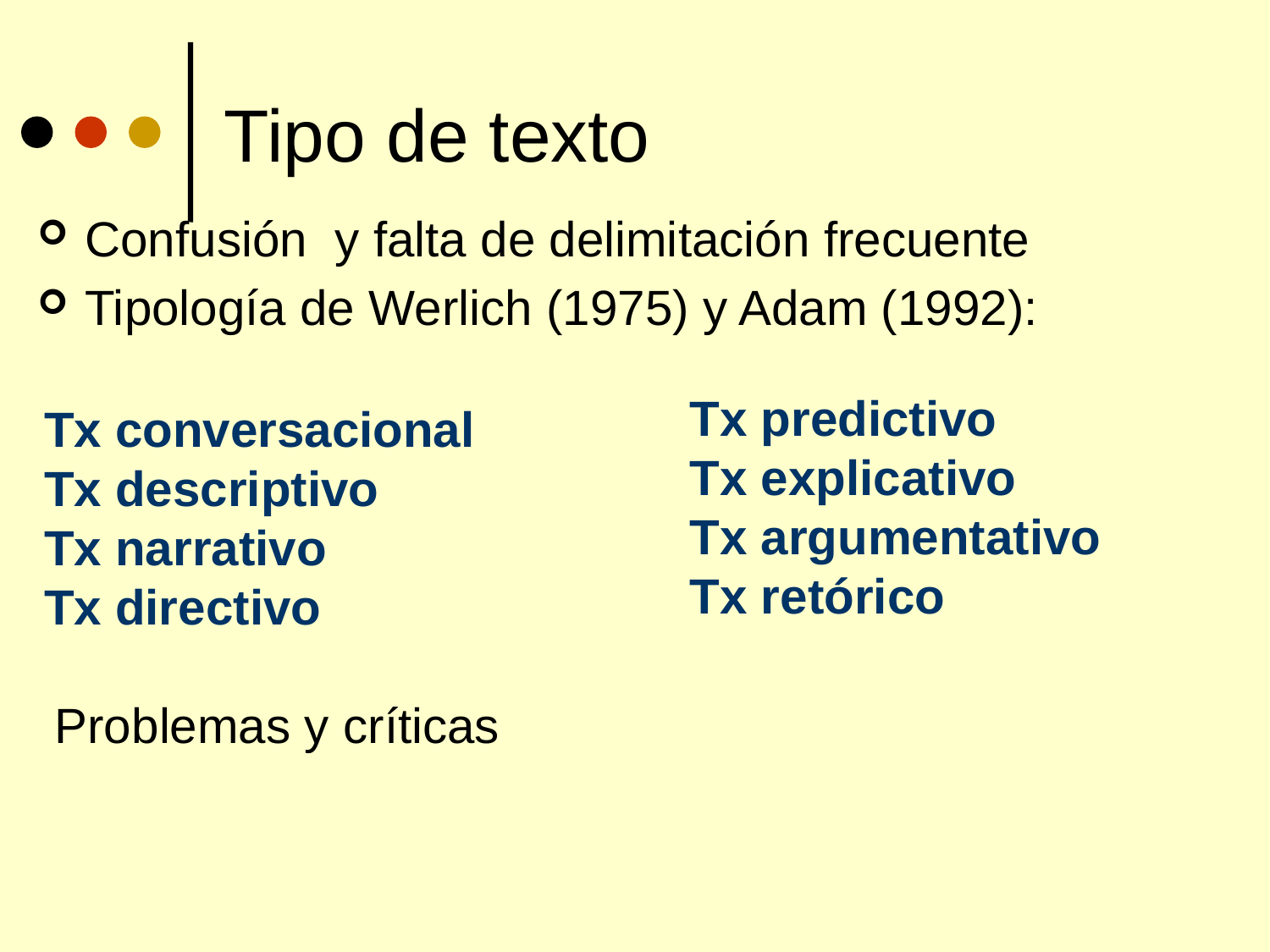

# Tipo de texto
Confusión  y falta de delimitación frecuente
Tipología de Werlich (1975) y Adam (1992):
Tx predictivo
Tx explicativo
Tx argumentativo
Tx retórico

Tx conversacional
Tx descriptivo
Tx narrativo
Tx directivo

Problemas y críticas